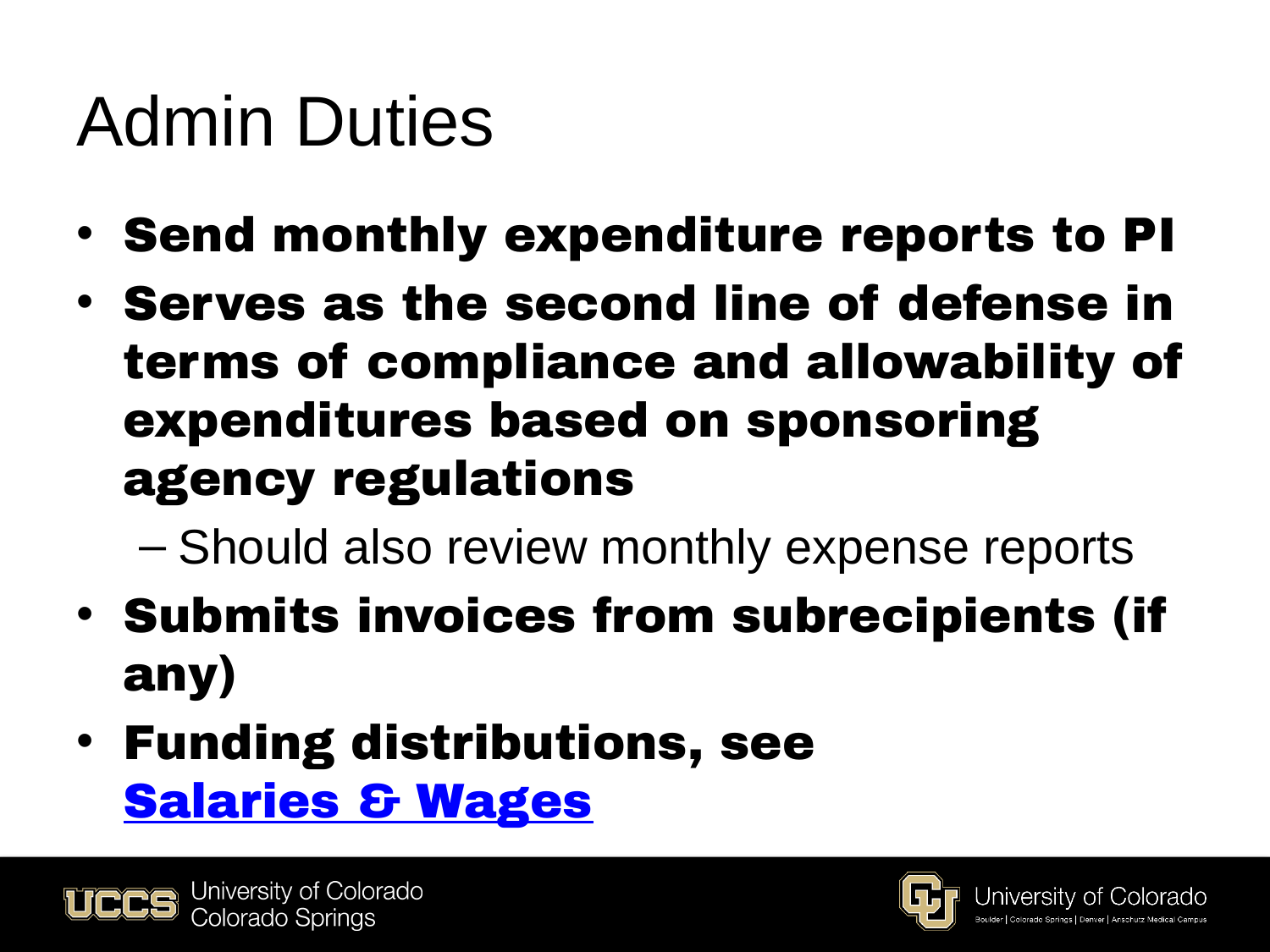

# Admin Duties
Send monthly expenditure reports to PI
Serves as the second line of defense in terms of compliance and allowability of expenditures based on sponsoring agency regulations
Should also review monthly expense reports
Submits invoices from subrecipients (if any)
Funding distributions, see Salaries & Wages